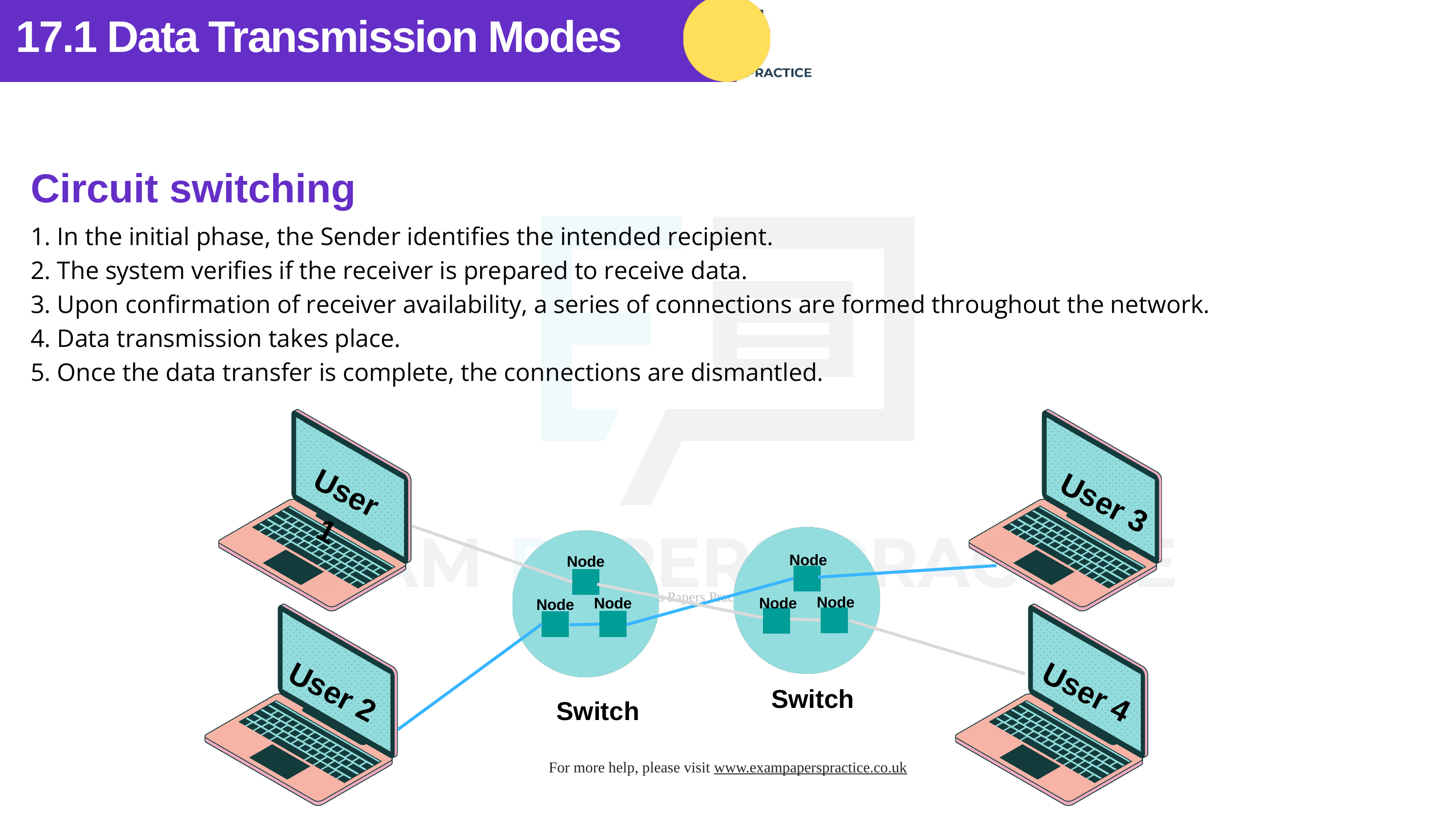

17.1 Data Transmission Modes
Circuit switching
1. In the initial phase, the Sender identifies the intended recipient.
2. The system verifies if the receiver is prepared to receive data.
3. Upon confirmation of receiver availability, a series of connections are formed throughout the network.
4. Data transmission takes place.
5. Once the data transfer is complete, the connections are dismantled.

User 1
User 3

Node
Node

Node
Node
Node
Node

User 2
User 4
Switch
Switch